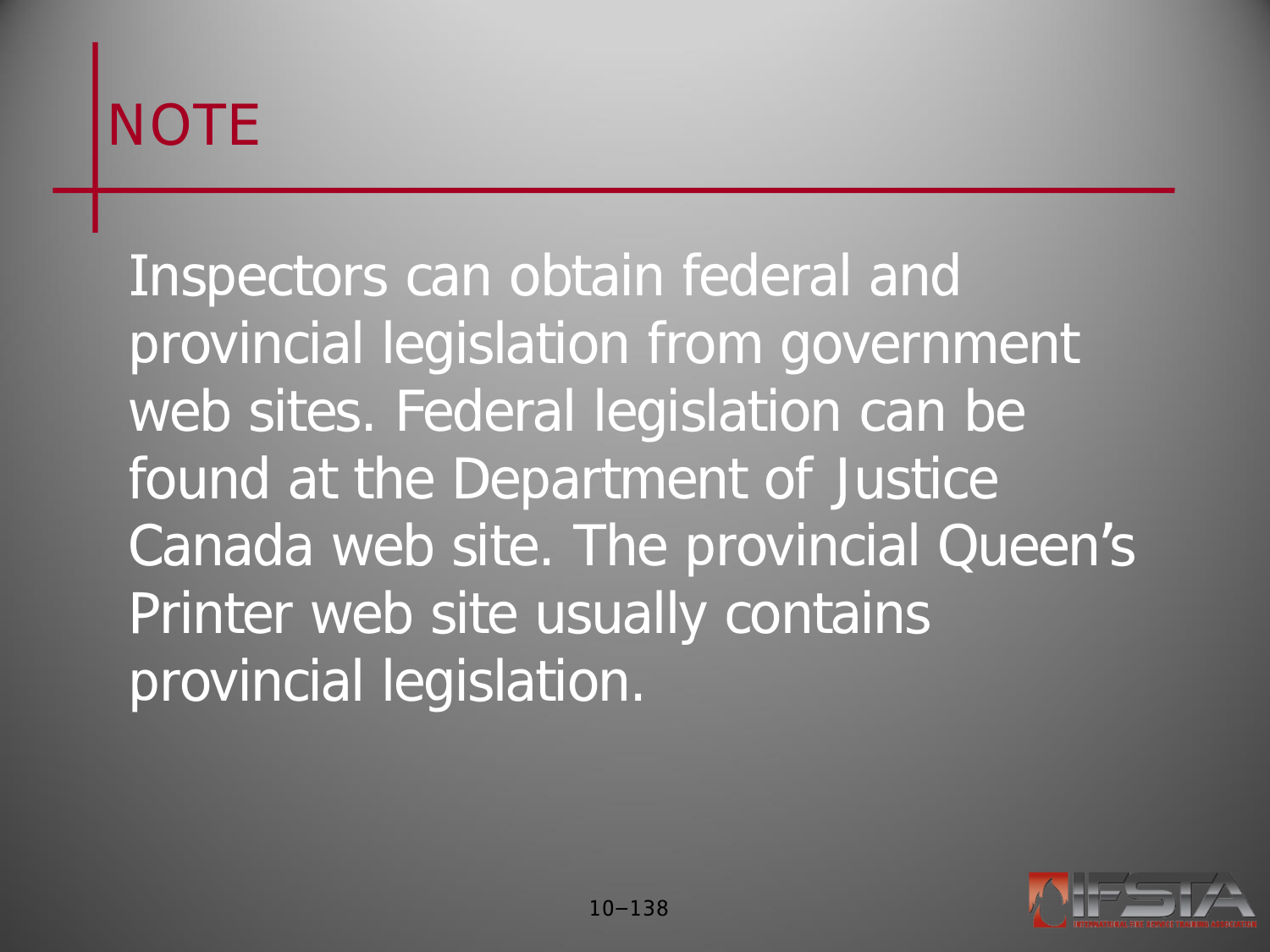

# NOTE
Inspectors can obtain federal and provincial legislation from government web sites. Federal legislation can be found at the Department of Justice Canada web site. The provincial Queen’s Printer web site usually contains provincial legislation.
10–138